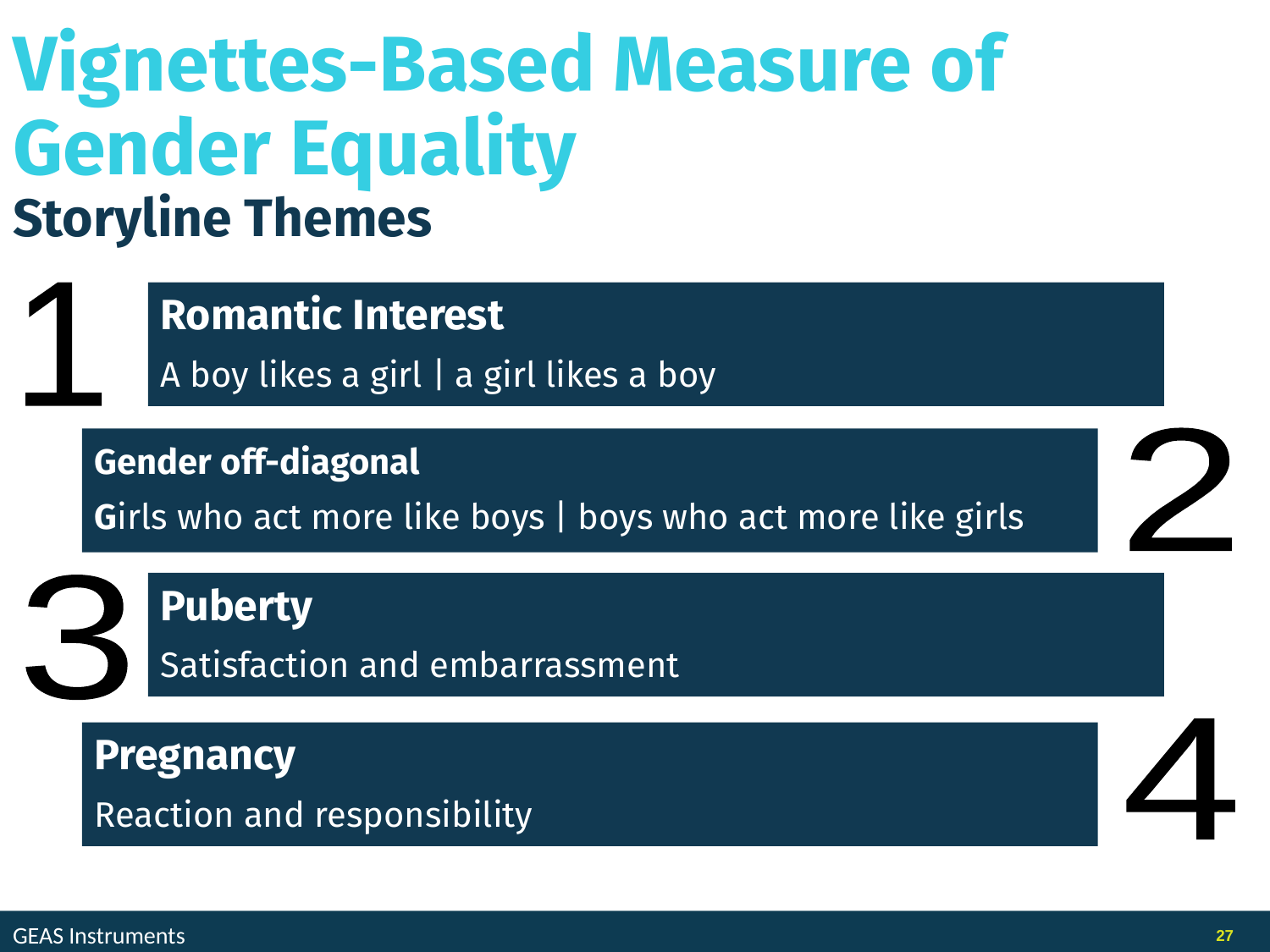

Vignettes-Based Measure of Gender Equality
Storyline Themes
1
Romantic Interest
A boy likes a girl | a girl likes a boy
2
Gender off-diagonal
Girls who act more like boys | boys who act more like girls
Puberty
Satisfaction and embarrassment
3
4
Pregnancy
Reaction and responsibility
GEAS Instruments
27